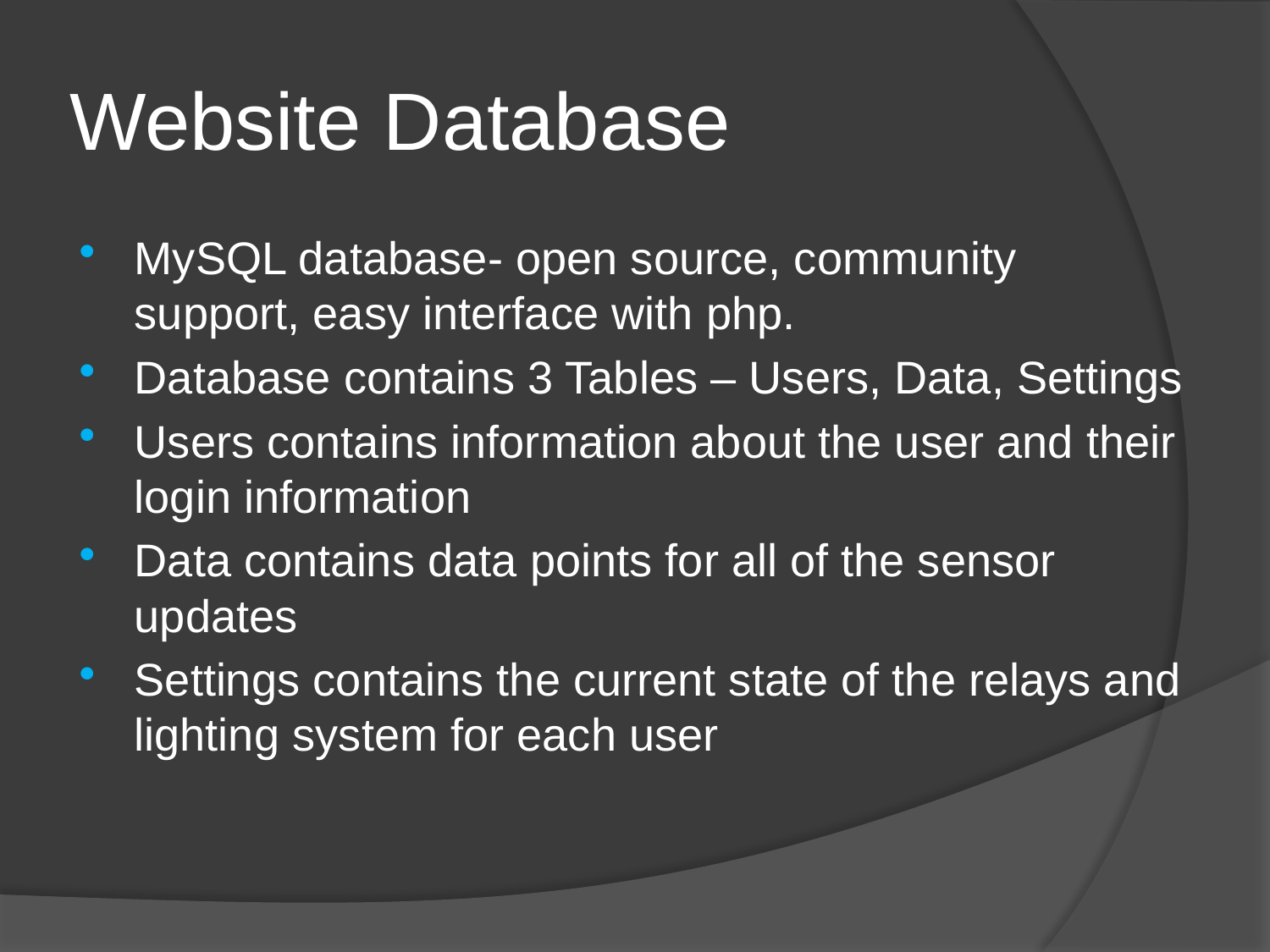

# Website Database
MySQL database- open source, community support, easy interface with php.
Database contains 3 Tables – Users, Data, Settings
Users contains information about the user and their login information
Data contains data points for all of the sensor updates
Settings contains the current state of the relays and lighting system for each user